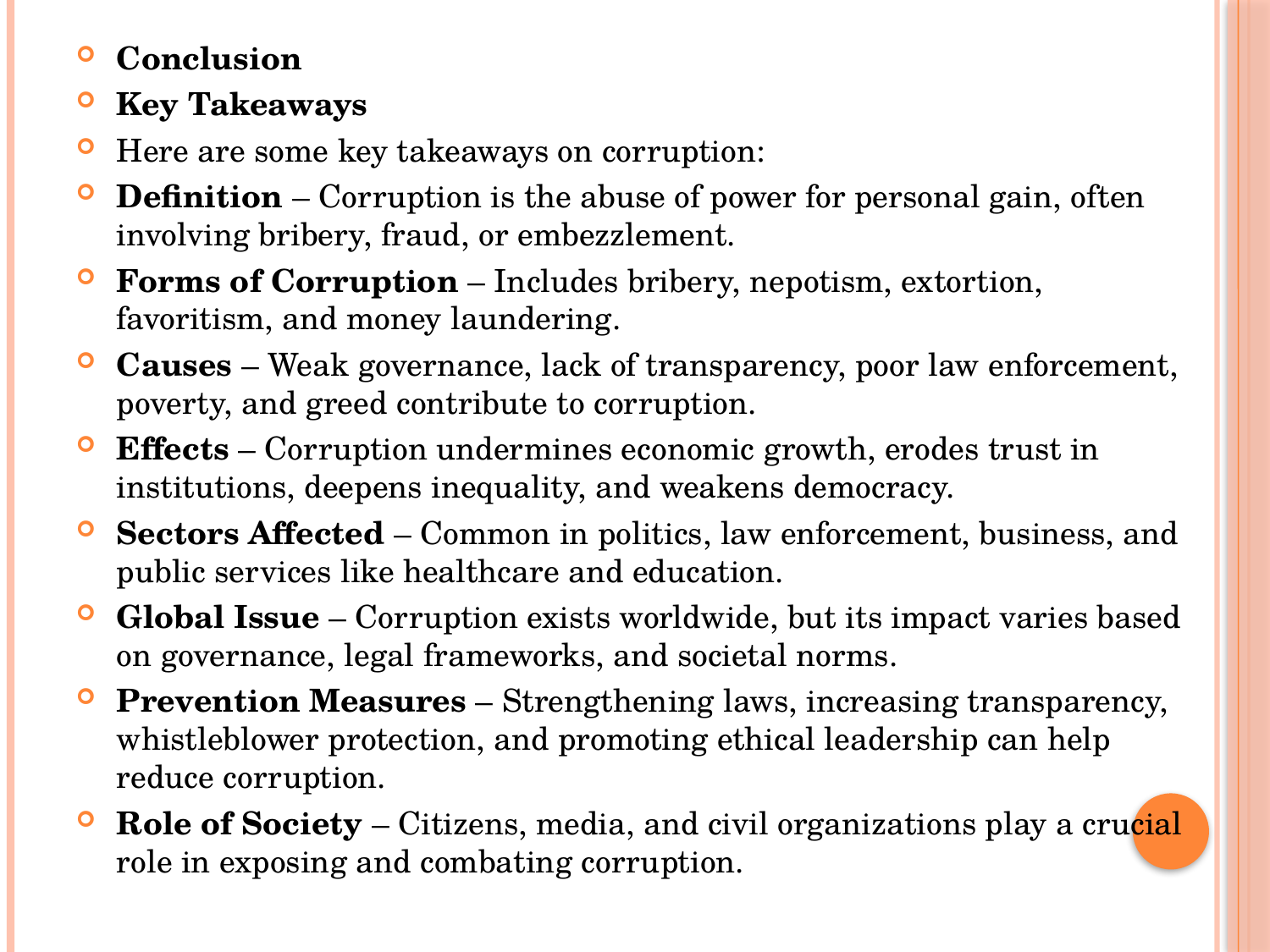

#
Conclusion
Key Takeaways
Here are some key takeaways on corruption:
Definition – Corruption is the abuse of power for personal gain, often involving bribery, fraud, or embezzlement.
Forms of Corruption – Includes bribery, nepotism, extortion, favoritism, and money laundering.
Causes – Weak governance, lack of transparency, poor law enforcement, poverty, and greed contribute to corruption.
Effects – Corruption undermines economic growth, erodes trust in institutions, deepens inequality, and weakens democracy.
Sectors Affected – Common in politics, law enforcement, business, and public services like healthcare and education.
Global Issue – Corruption exists worldwide, but its impact varies based on governance, legal frameworks, and societal norms.
Prevention Measures – Strengthening laws, increasing transparency, whistleblower protection, and promoting ethical leadership can help reduce corruption.
Role of Society – Citizens, media, and civil organizations play a crucial role in exposing and combating corruption.